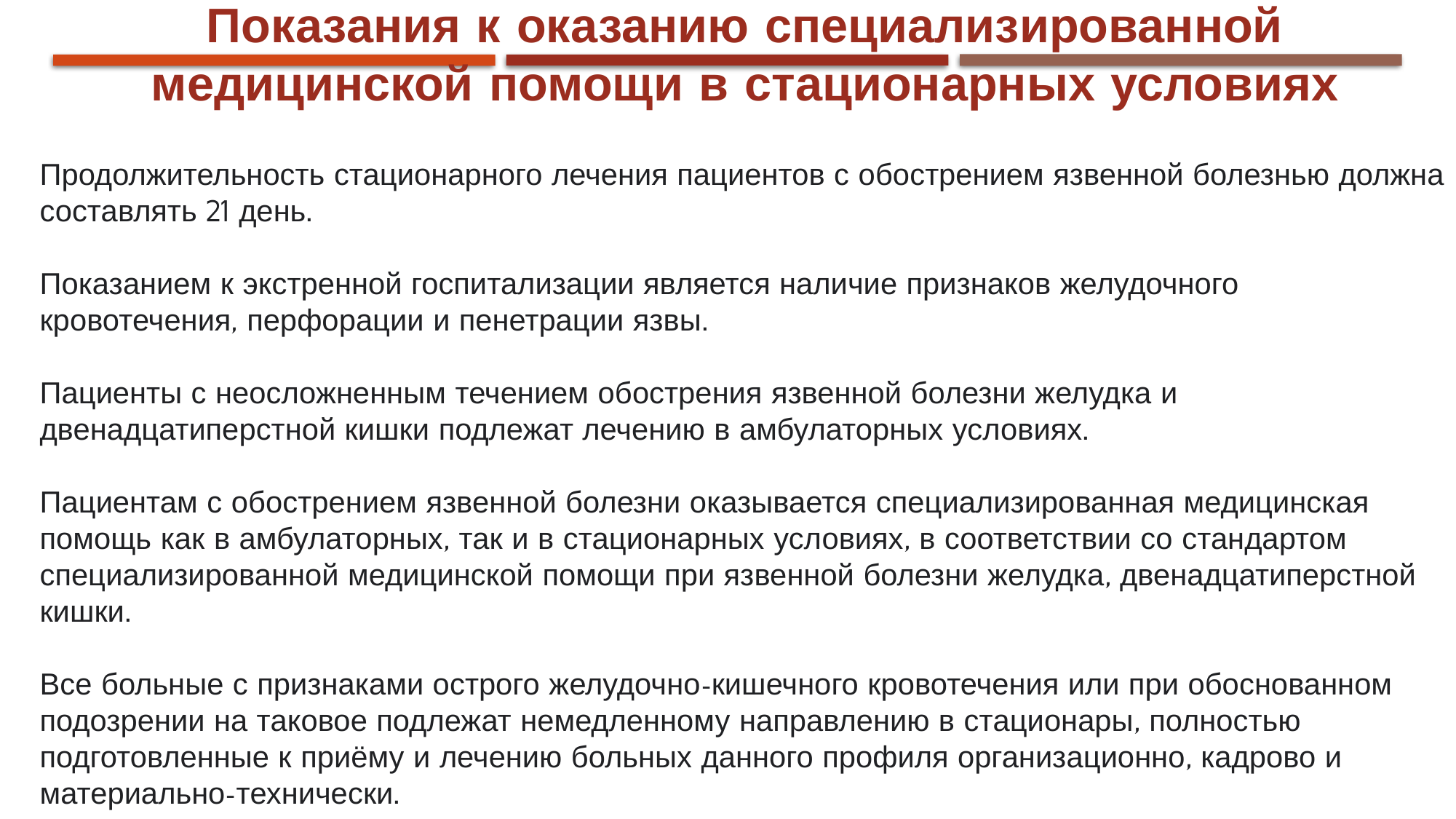

Показания к оказанию специализированной медицинской помощи в стационарных условиях
Продолжительность стационарного лечения пациентов с обострением язвенной болезнью должна составлять 21 день.
Показанием к экстренной госпитализации является наличие признаков желудочного кровотечения, перфорации и пенетрации язвы.
Пациенты с неосложненным течением обострения язвенной болезни желудка и двенадцатиперстной кишки подлежат лечению в амбулаторных условиях.
Пациентам с обострением язвенной болезни оказывается специализированная медицинская помощь как в амбулаторных, так и в стационарных условиях, в соответствии со стандартом специализированной медицинской помощи при язвенной болезни желудка, двенадцатиперстной кишки.
Все больные с признаками острого желудочно-кишечного кровотечения или при обоснованном подозрении на таковое подлежат немедленному направлению в стационары, полностью подготовленные к приёму и лечению больных данного профиля организационно, кадрово и материально-технически.